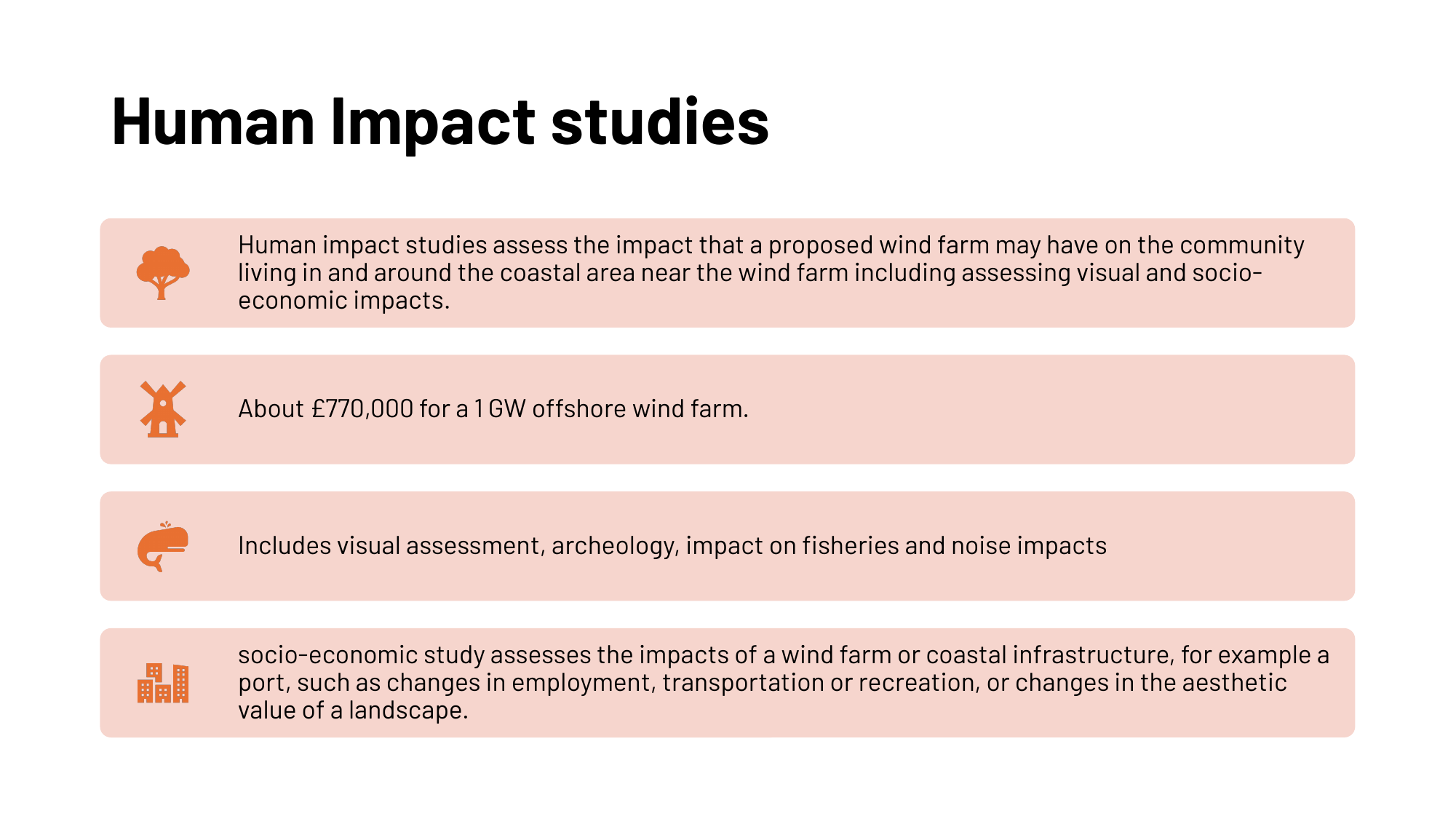

# Human Impact studies
Human impact studies assess the impact that a proposed wind farm may have on the community living in and around the coastal area near the wind farm including assessing visual and socio-economic impacts.
About £770,000 for a 1 GW offshore wind farm.
Includes visual assessment, archeology, impact on fisheries and noise impacts
socio-economic study assesses the impacts of a wind farm or coastal infrastructure, for example a port, such as changes in employment, transportation or recreation, or changes in the aesthetic value of a landscape.